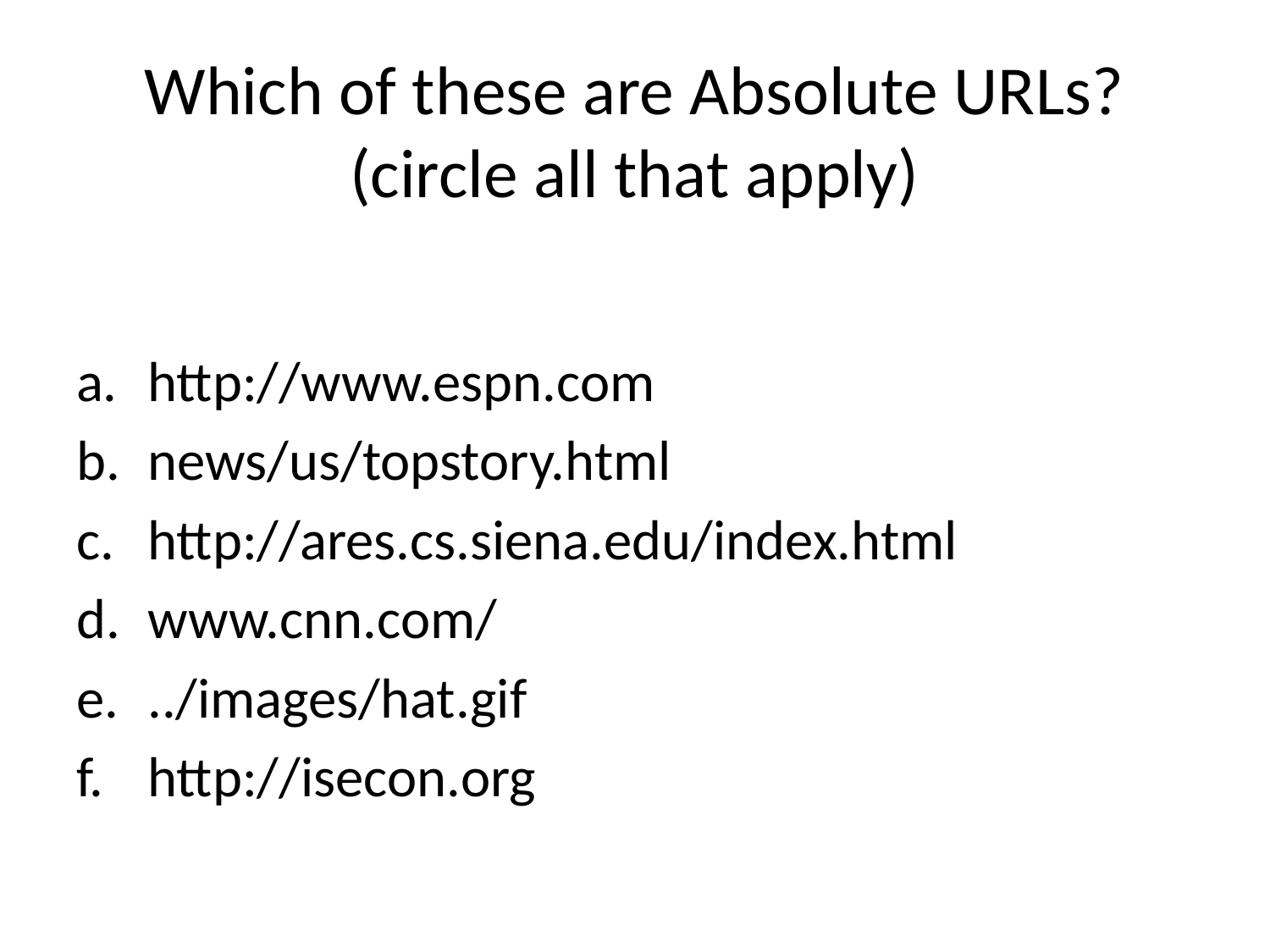

# Which of these are Absolute URLs? (circle all that apply)
http://www.espn.com
news/us/topstory.html
http://ares.cs.siena.edu/index.html
www.cnn.com/
../images/hat.gif
http://isecon.org